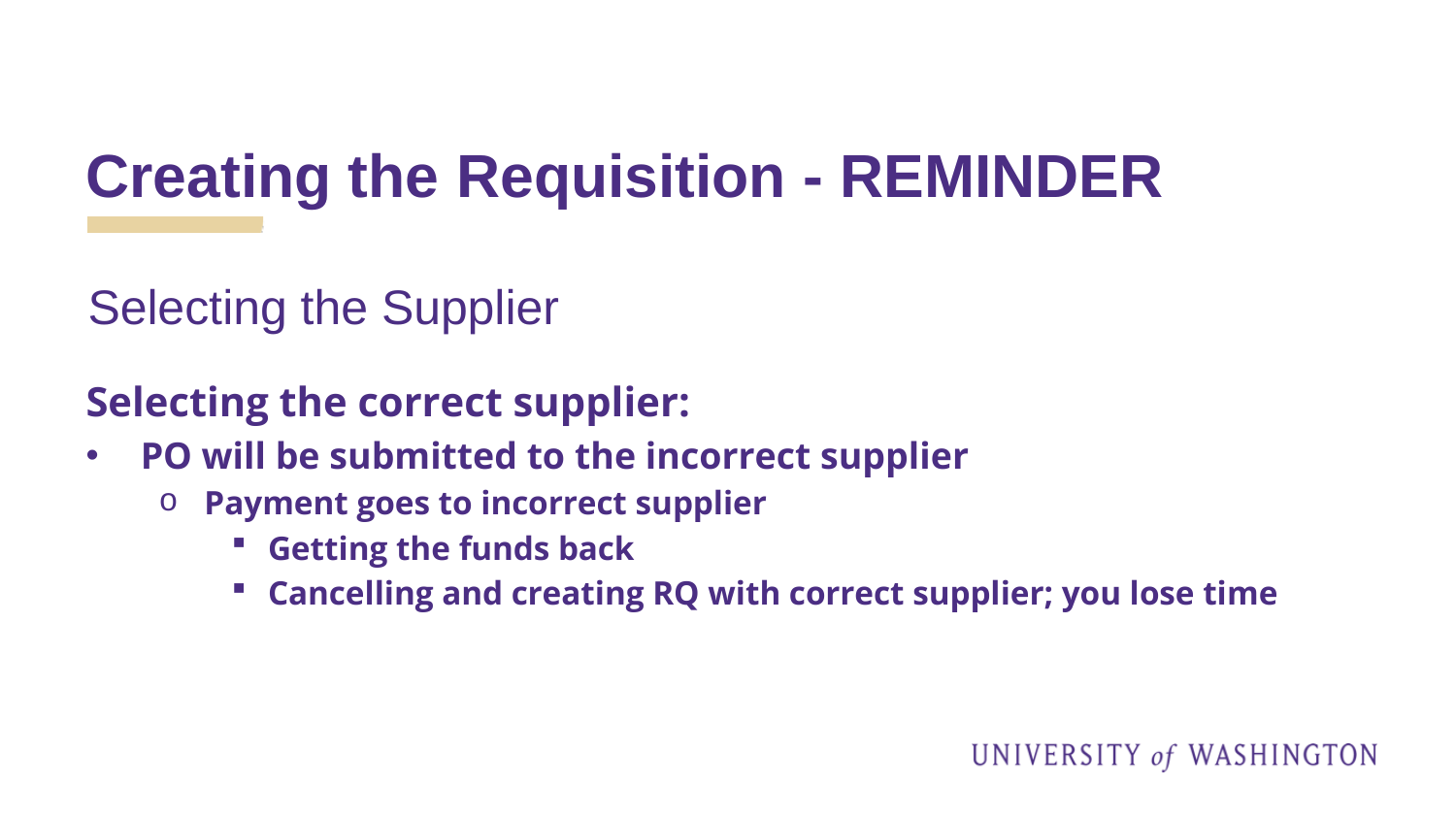

# Creating the Requisition - REMINDER
Selecting the Supplier
Selecting the correct supplier:
PO will be submitted to the incorrect supplier
Payment goes to incorrect supplier
Getting the funds back
Cancelling and creating RQ with correct supplier; you lose time